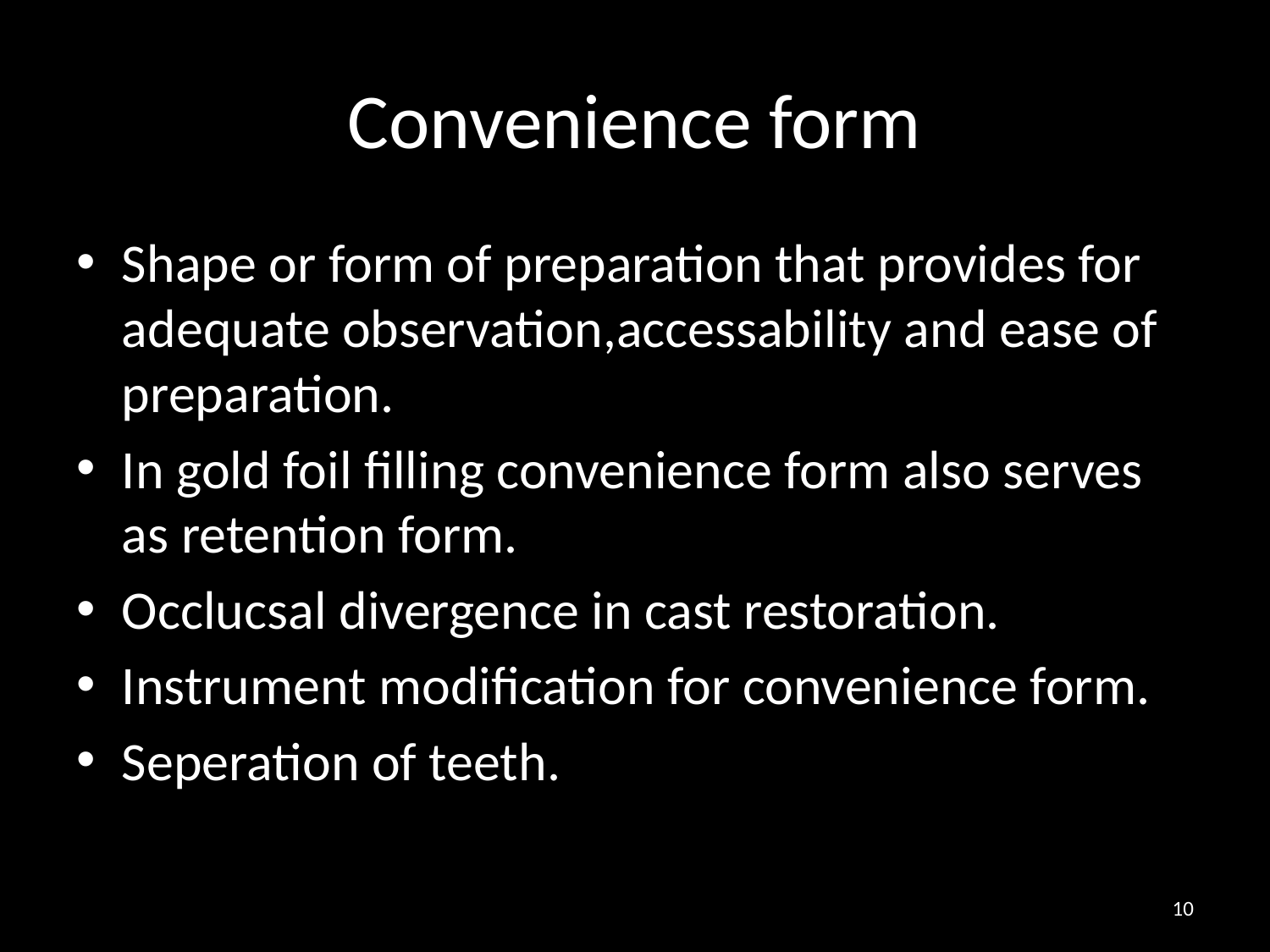

# Convenience form
Shape or form of preparation that provides for adequate observation,accessability and ease of preparation.
In gold foil filling convenience form also serves as retention form.
Occlucsal divergence in cast restoration.
Instrument modification for convenience form.
Seperation of teeth.
10